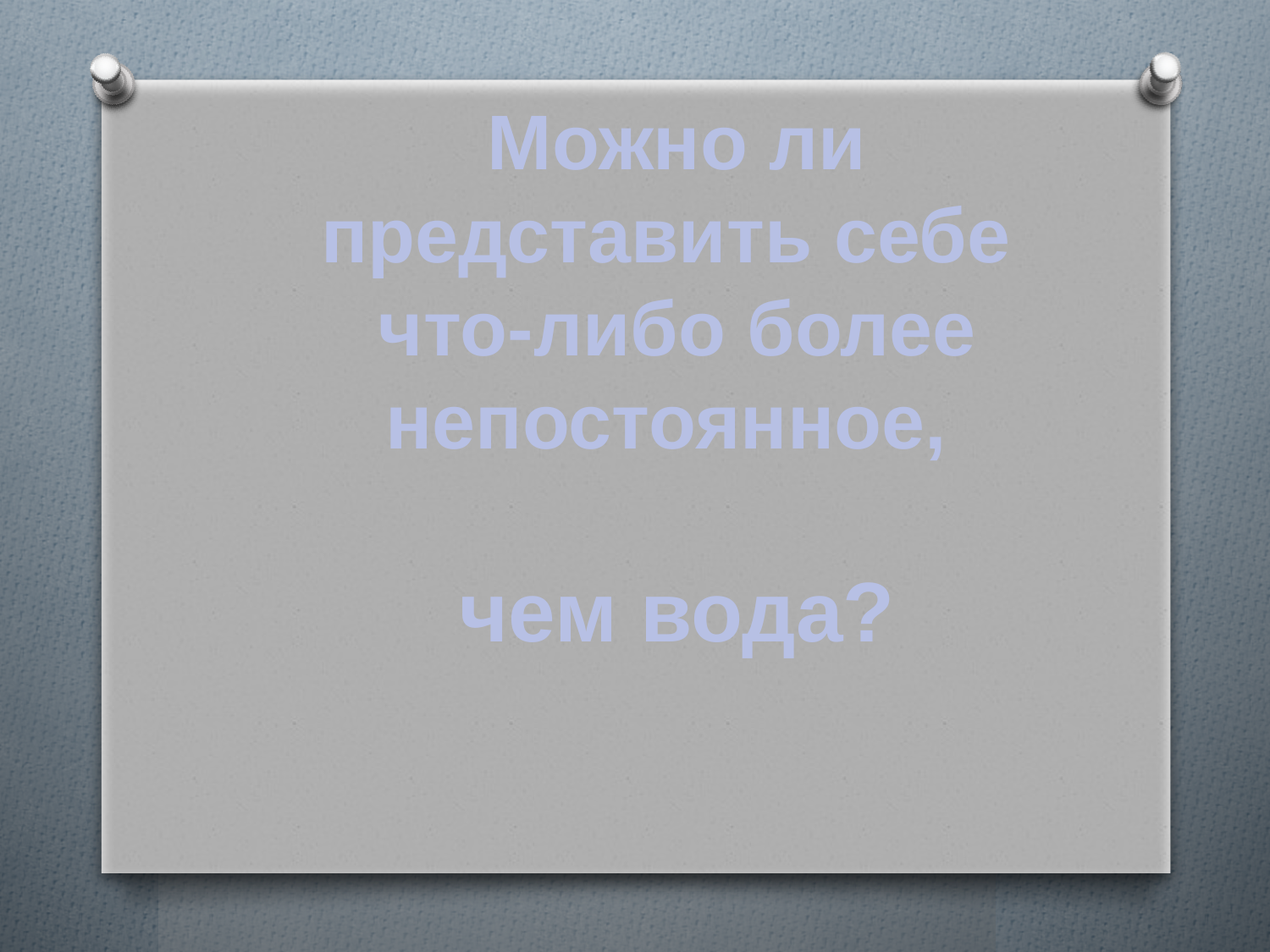

Можно ли представить себе
что-либо более непостоянное,

чем вода?